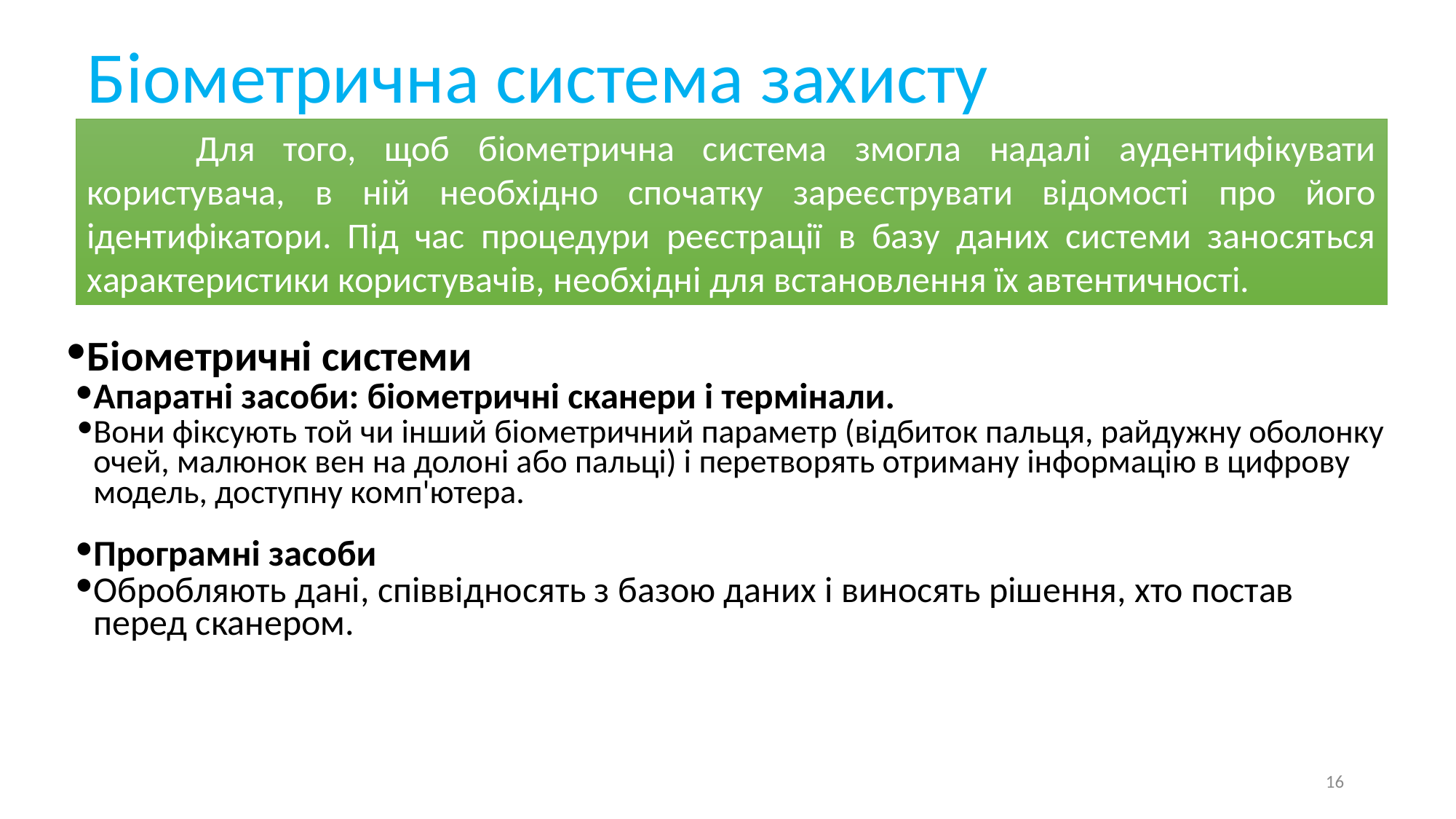

# Біометрична система захисту
	Для того, щоб біометрична система змогла надалі аудентифікувати користувача, в ній необхідно спочатку зареєструвати відомості про його ідентифікатори. Під час процедури реєстрації в базу даних системи заносяться характеристики користувачів, необхідні для встановлення їх автентичності.
Біометричні системи
Апаратні засоби: біометричні сканери і термінали.
Вони фіксують той чи інший біометричний параметр (відбиток пальця, райдужну оболонку очей, малюнок вен на долоні або пальці) і перетворять отриману інформацію в цифрову модель, доступну комп'ютера.

Програмні засоби
Обробляють дані, співвідносять з базою даних і виносять рішення, хто постав перед сканером.

16